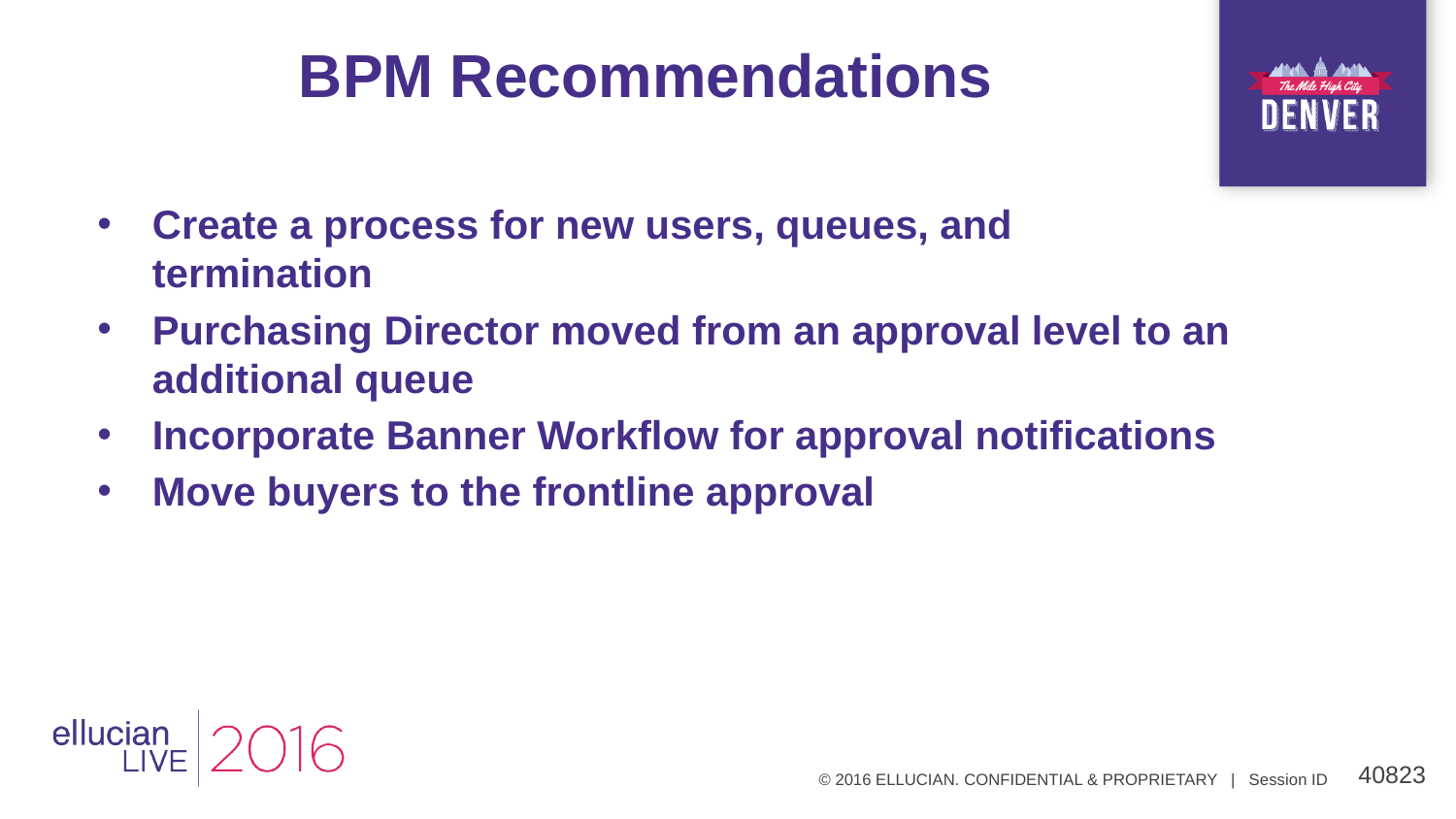

# BPM Recommendations
Create a process for new users, queues, and termination
Purchasing Director moved from an approval level to an additional queue
Incorporate Banner Workflow for approval notifications
Move buyers to the frontline approval